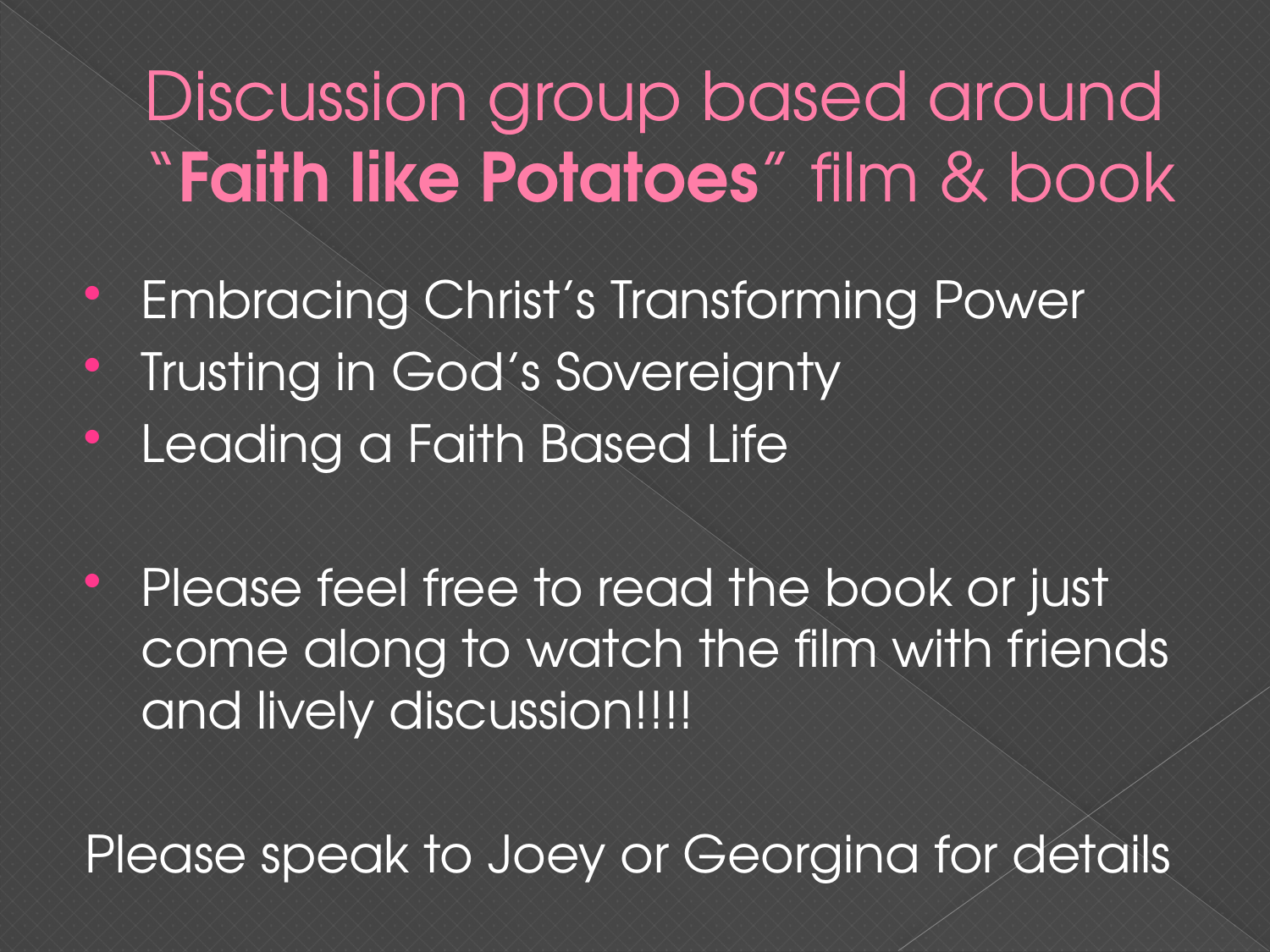

# Discussion group based around “Faith like Potatoes” film & book
Embracing Christ’s Transforming Power
Trusting in God’s Sovereignty
Leading a Faith Based Life

Please feel free to read the book or just come along to watch the film with friends and lively discussion!!!!

Please speak to Joey or Georgina for details